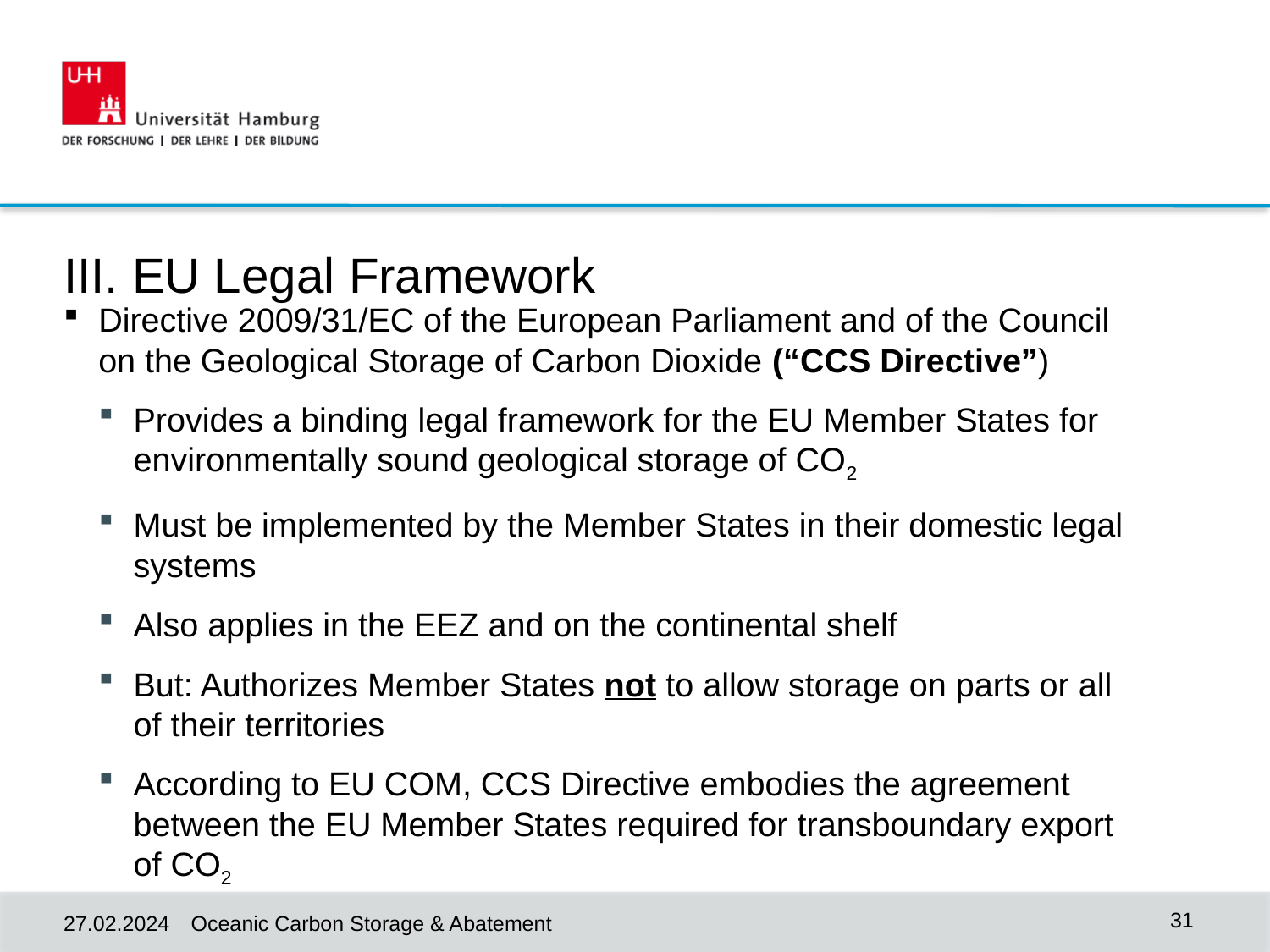

III. EU Legal Framework
Directive 2009/31/EC of the European Parliament and of the Council on the Geological Storage of Carbon Dioxide (“CCS Directive”)
Provides a binding legal framework for the EU Member States for environmentally sound geological storage of CO2
Must be implemented by the Member States in their domestic legal systems
Also applies in the EEZ and on the continental shelf
But: Authorizes Member States not to allow storage on parts or all of their territories
According to EU COM, CCS Directive embodies the agreement between the EU Member States required for transboundary export of CO2
27.02.2024
Oceanic Carbon Storage & Abatement
31